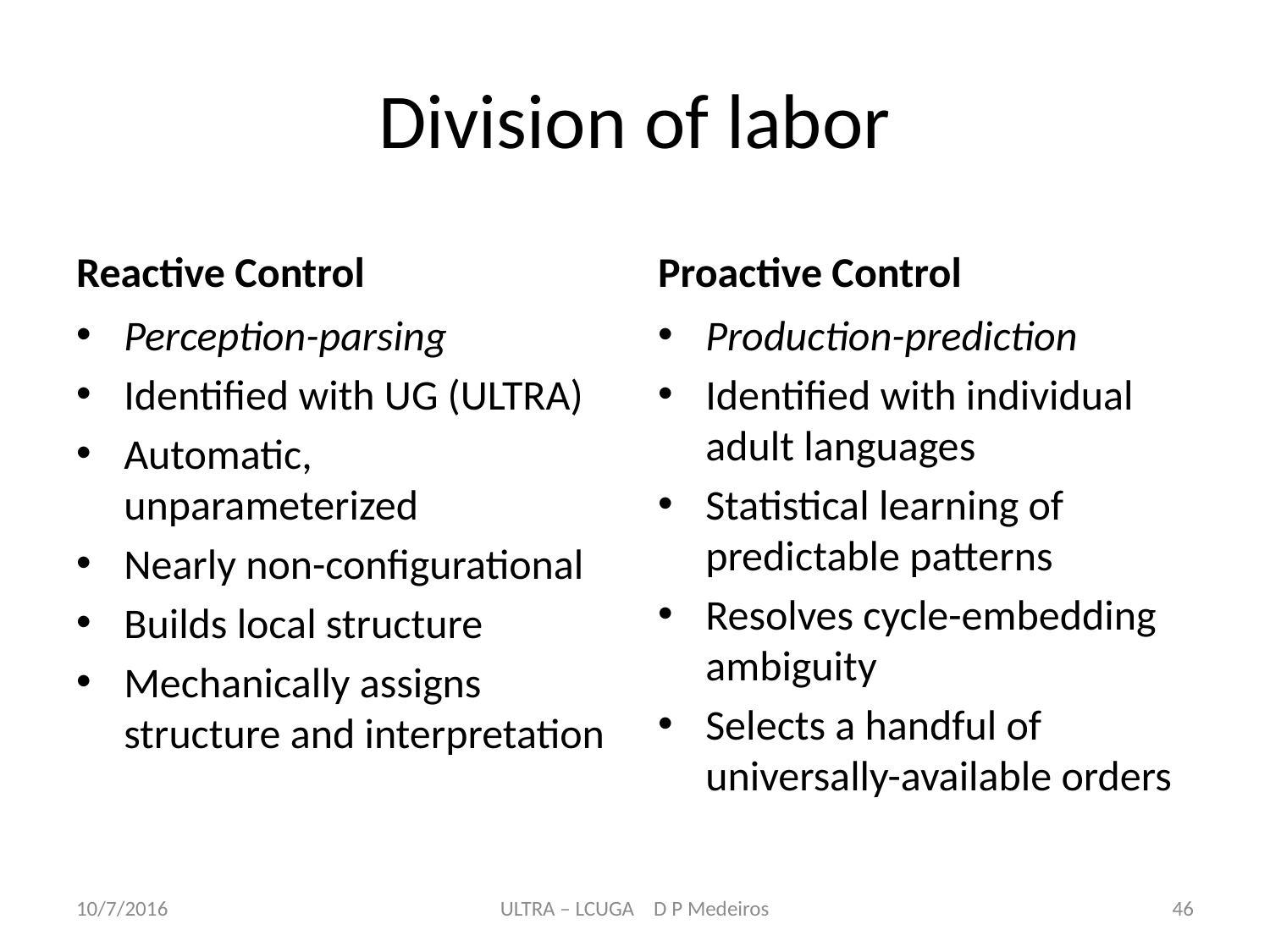

# Division of labor
Reactive Control
Proactive Control
Perception-parsing
Identified with UG (ULTRA)
Automatic, unparameterized
Nearly non-configurational
Builds local structure
Mechanically assigns structure and interpretation
Production-prediction
Identified with individual adult languages
Statistical learning of predictable patterns
Resolves cycle-embedding ambiguity
Selects a handful of universally-available orders
10/7/2016
ULTRA – LCUGA    D P Medeiros
46